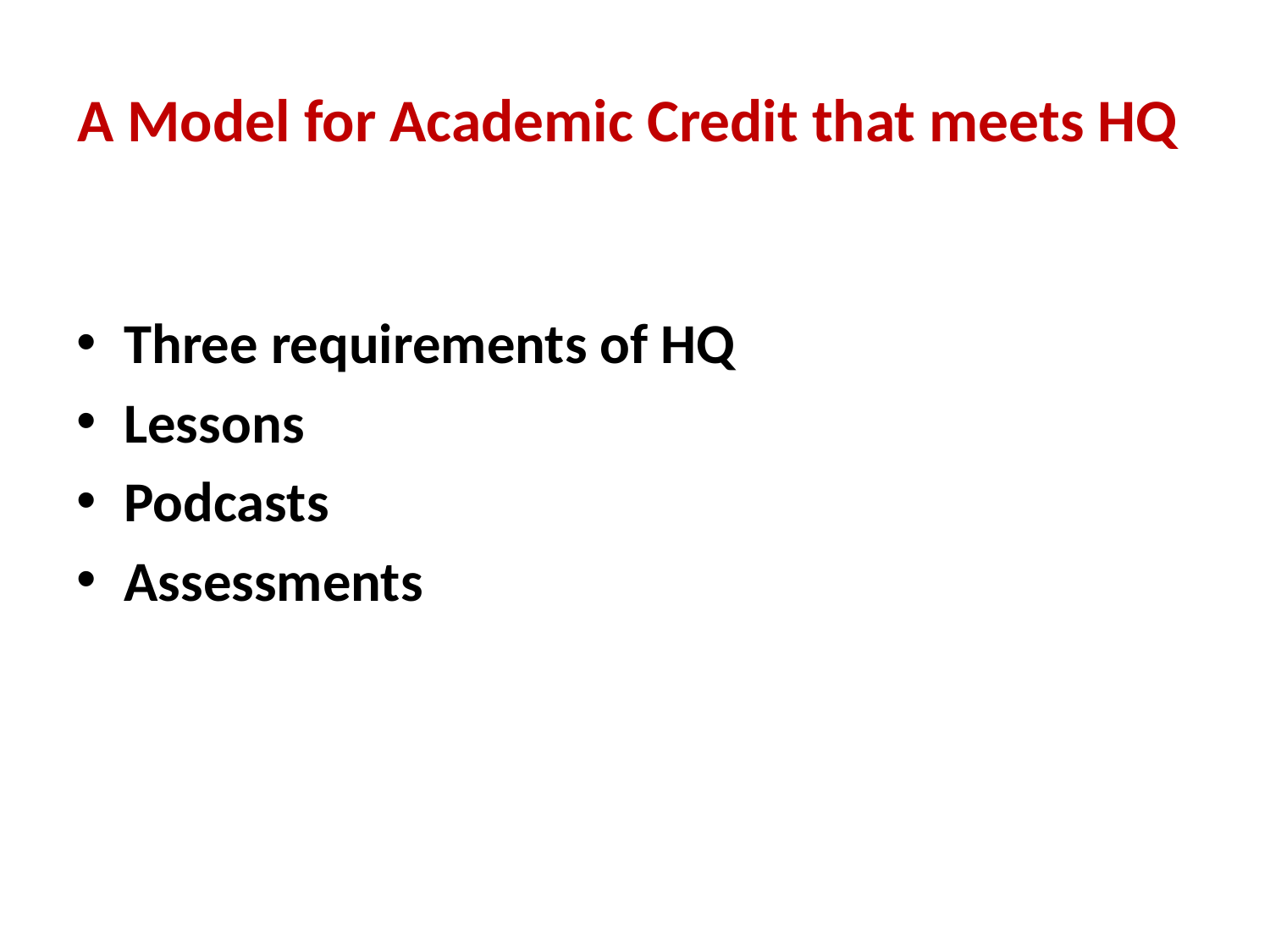

# A Model for Academic Credit that meets HQ

Three requirements of HQ
Lessons
Podcasts
Assessments